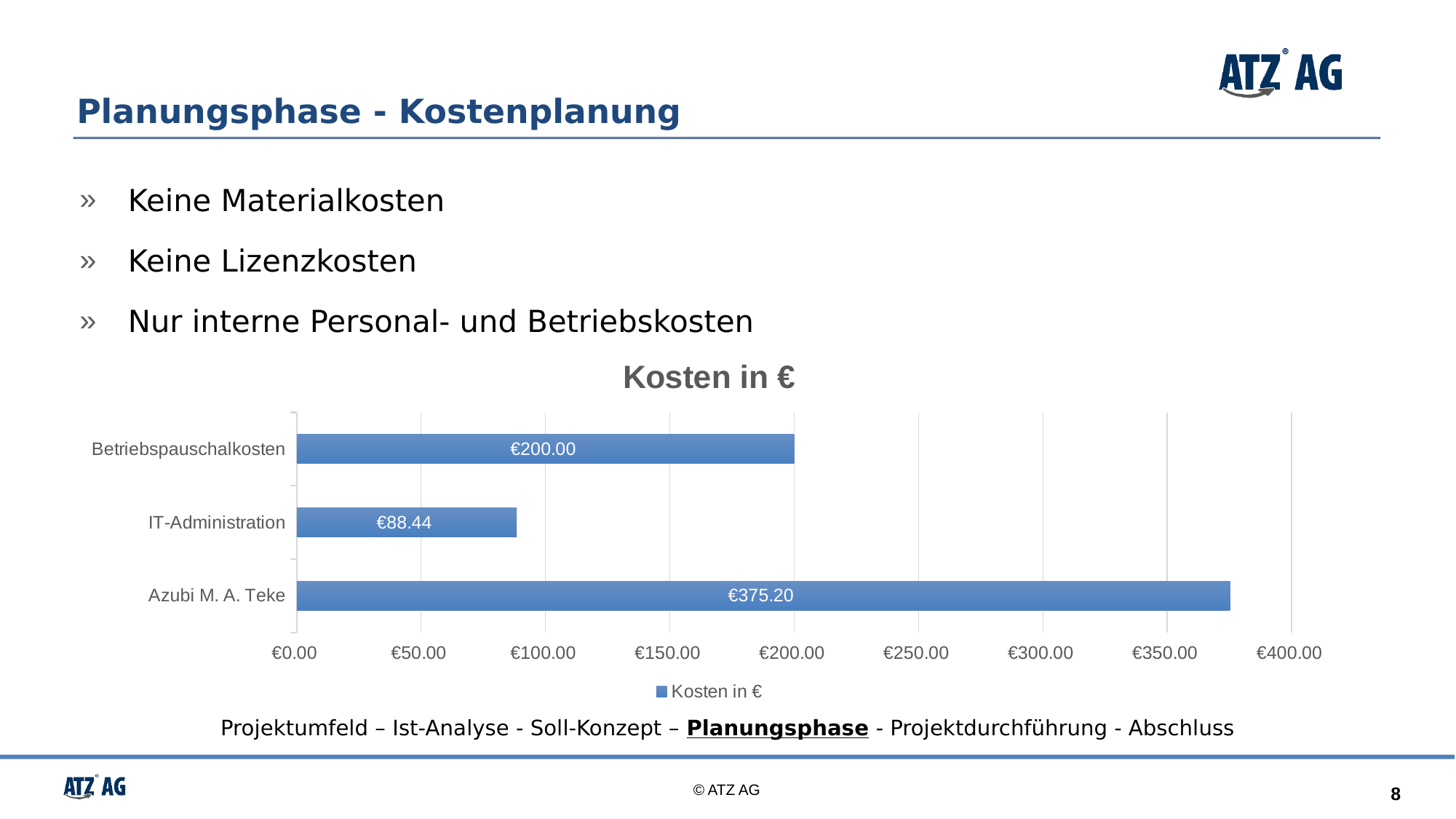

# Planungsphase - Kostenplanung
 Keine Materialkosten
 Keine Lizenzkosten
 Nur interne Personal- und Betriebskosten

### Chart:

| Category | Kosten in € |
|---|---|
| Azubi M. A. Teke | 375.2 |
| IT-Administration | 88.44 |
| Betriebspauschalkosten | 200.0 |
Projektumfeld – Ist-Analyse - Soll-Konzept – Planungsphase - Projektdurchführung - Abschluss
8